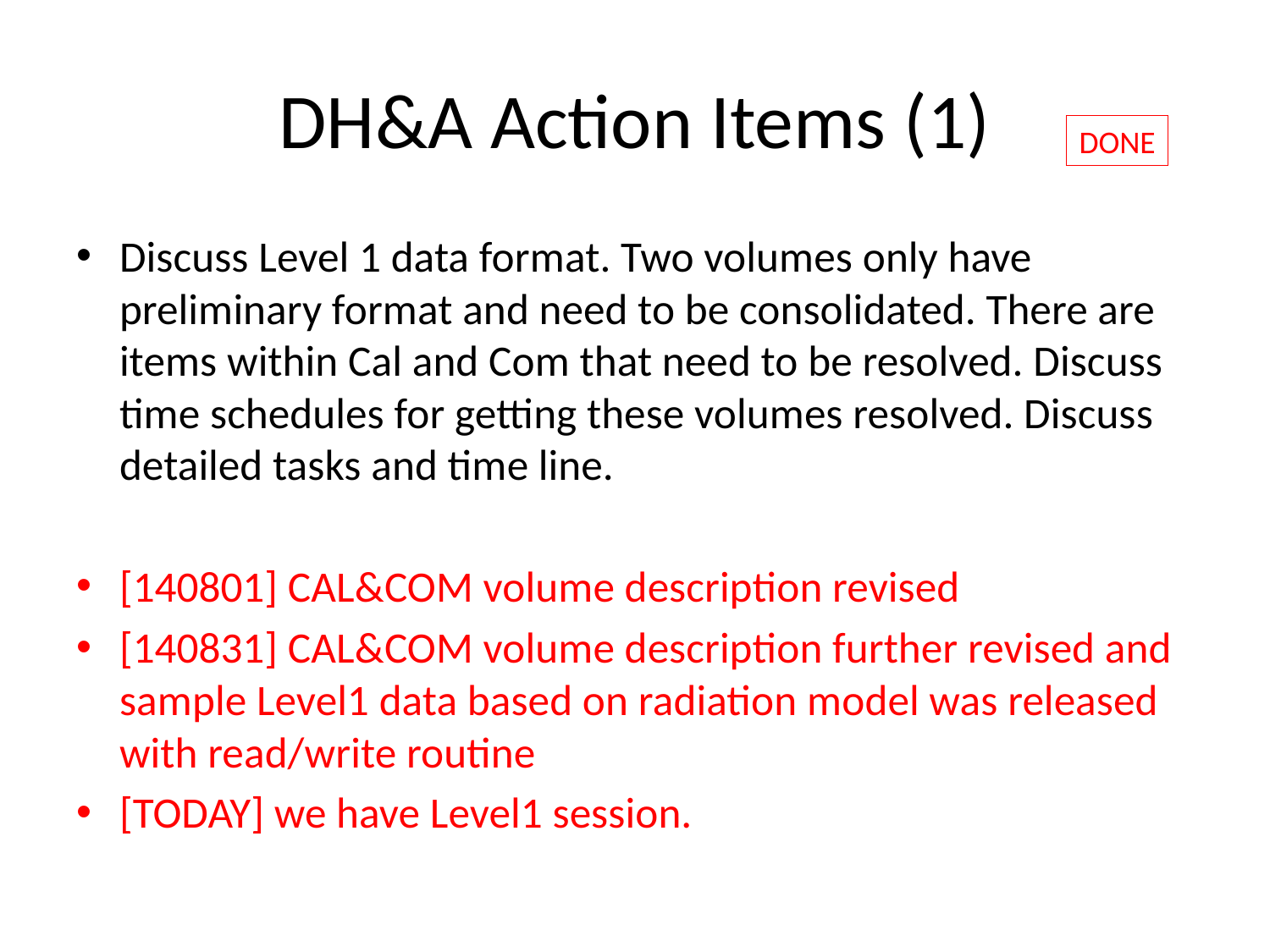

# DH&A Action Items (1)
DONE
Discuss Level 1 data format. Two volumes only have preliminary format and need to be consolidated. There are items within Cal and Com that need to be resolved. Discuss time schedules for getting these volumes resolved. Discuss detailed tasks and time line.

[140801] CAL&COM volume description revised
[140831] CAL&COM volume description further revised and sample Level1 data based on radiation model was released with read/write routine
[TODAY] we have Level1 session.